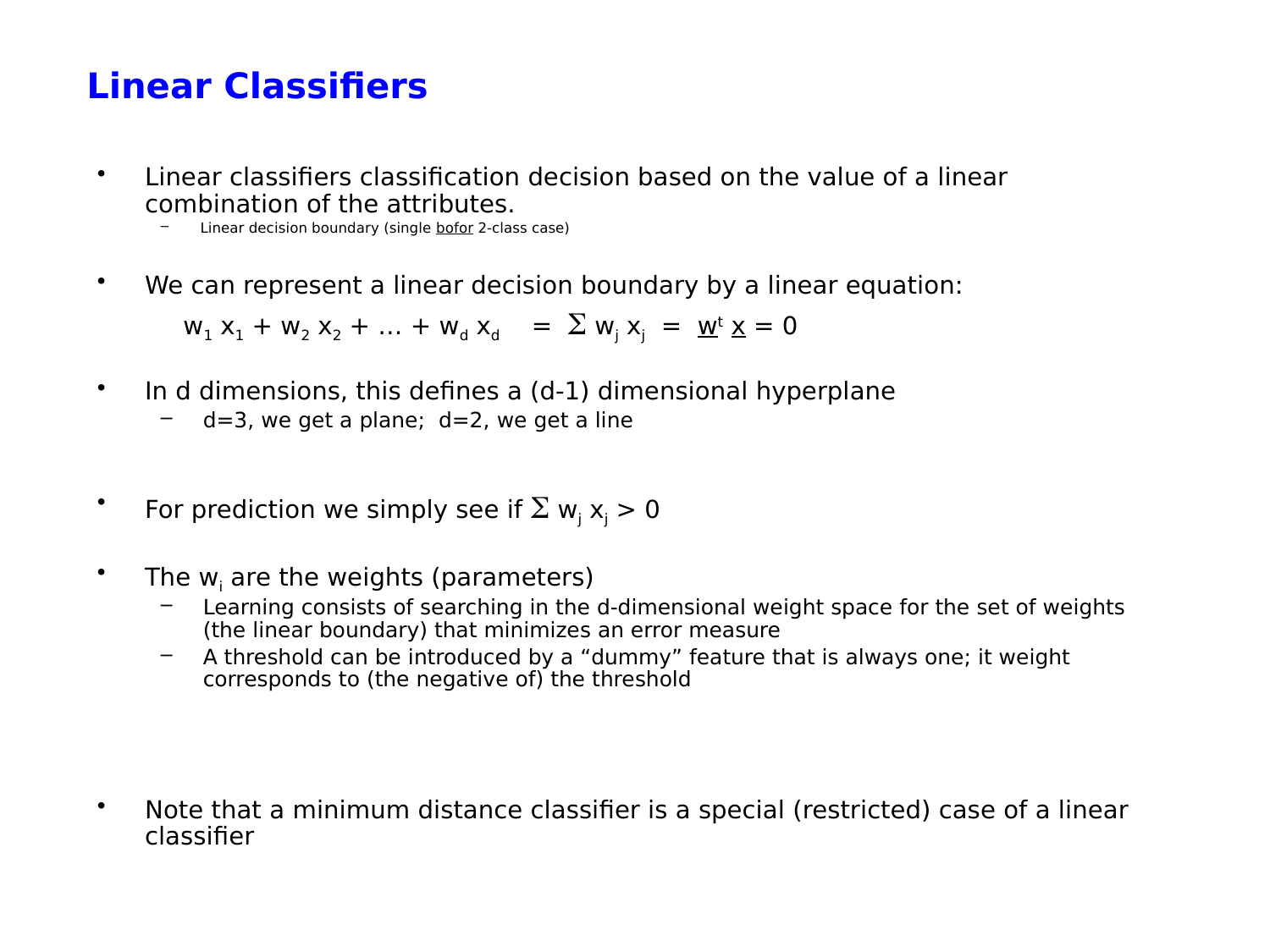

# Linear Classifiers
Linear classifiers classification decision based on the value of a linear combination of the attributes.
Linear decision boundary (single bofor 2-class case)

We can represent a linear decision boundary by a linear equation:
           w1 x1 + w2 x2 + … + wd xd    =  Σ wj xj  =  wt x = 0

In d dimensions, this defines a (d-1) dimensional hyperplane
d=3, we get a plane;  d=2, we get a line

For prediction we simply see if Σ wj xj > 0

The wi are the weights (parameters)
Learning consists of searching in the d-dimensional weight space for the set of weights (the linear boundary) that minimizes an error measure
A threshold can be introduced by a “dummy” feature that is always one; it weight corresponds to (the negative of) the threshold

Note that a minimum distance classifier is a special (restricted) case of a linear classifier